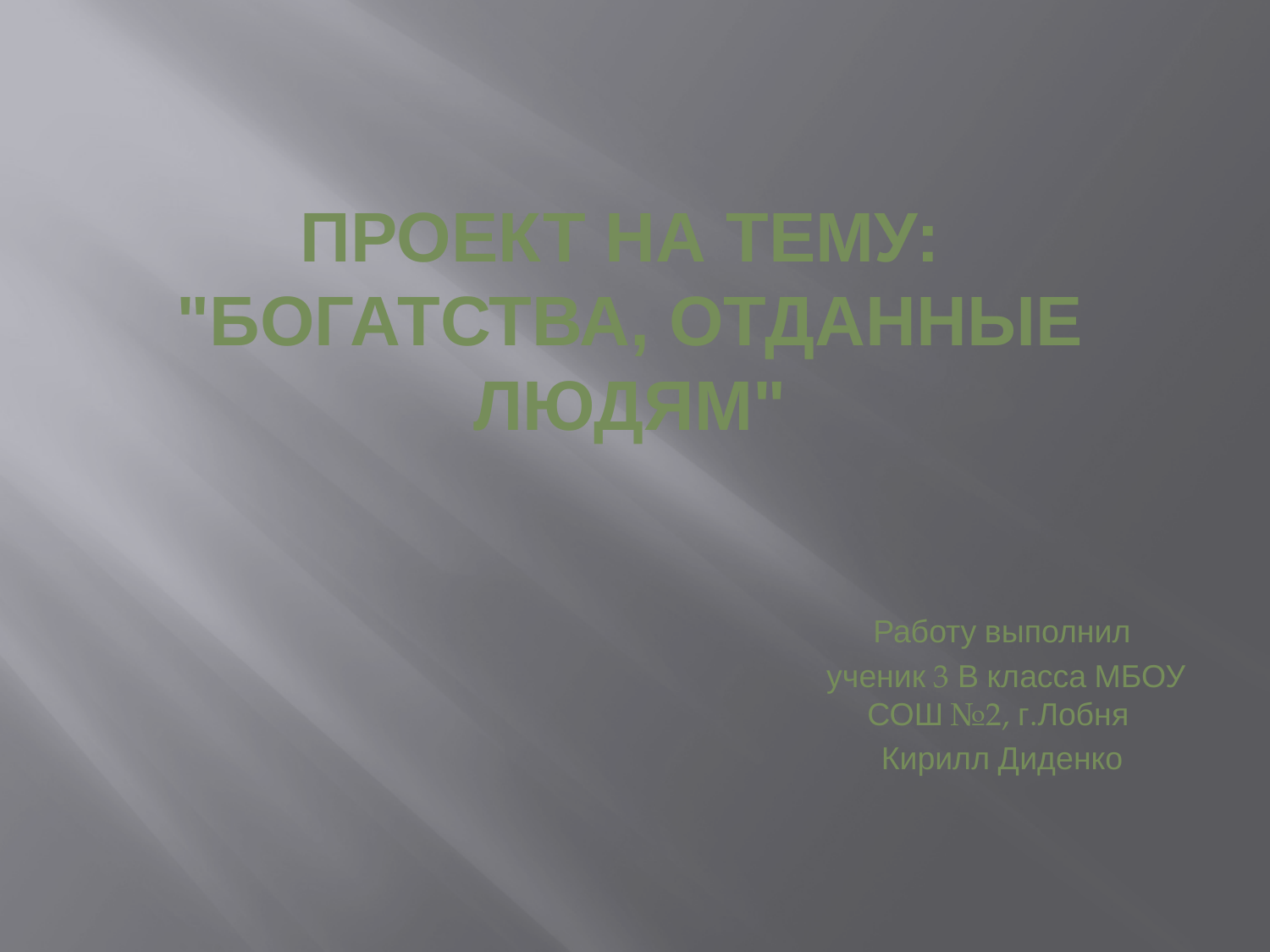

# Проект на тему: "Богатства, отданные людям"
Работу выполнил
 ученик 3 В класса МБОУ СОШ №2, г.Лобня
Кирилл Диденко